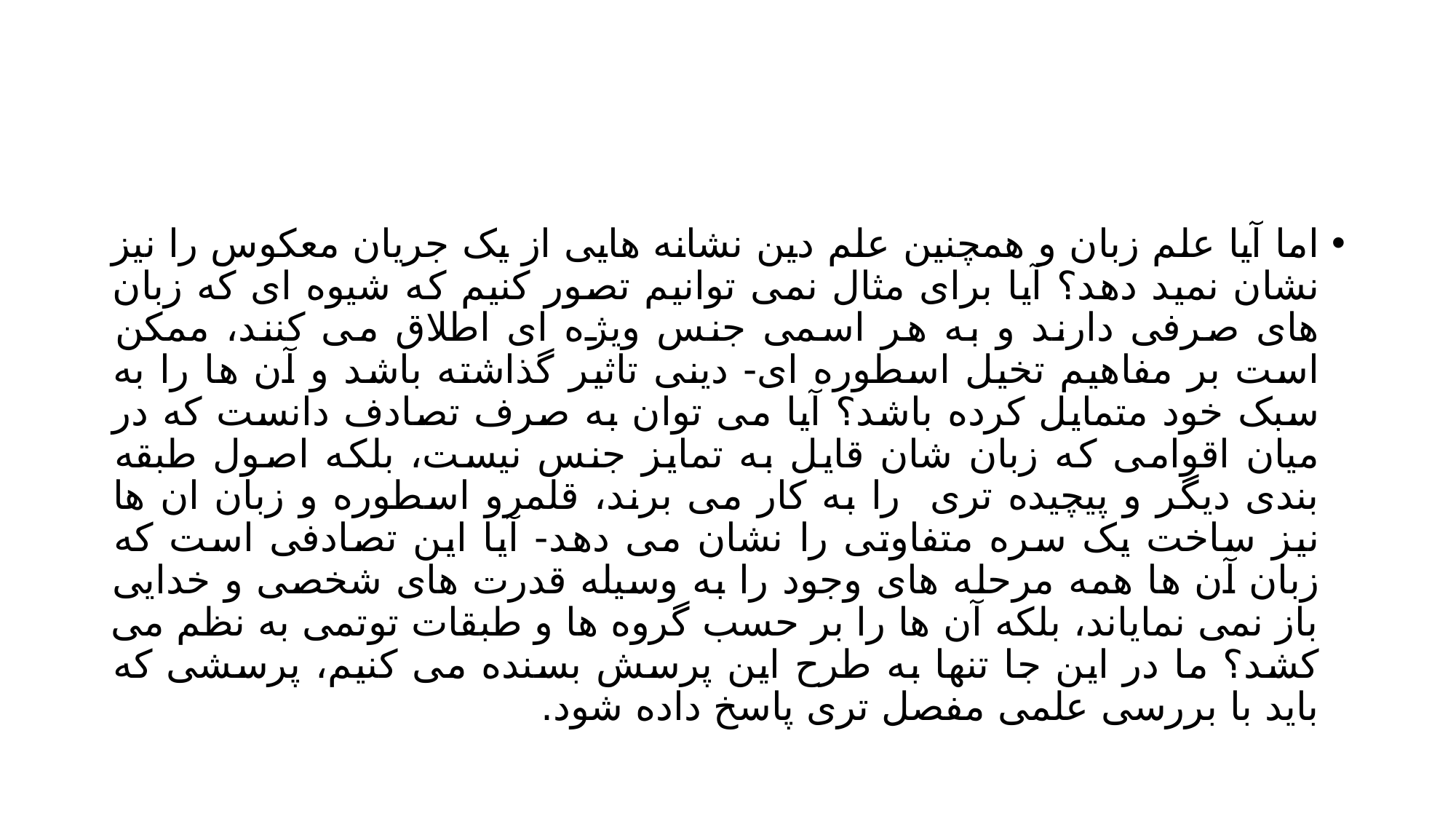

#
اما آیا علم زبان و همچنین علم دین نشانه هایی از یک جریان معکوس را نیز نشان نمید دهد؟ آیا برای مثال نمی توانیم تصور کنیم که شیوه ای که زبان های صرفی دارند و به هر اسمی جنس ویژه ای اطلاق می کنند، ممکن است بر مفاهیم تخیل اسطوره ای- دینی تاثیر گذاشته باشد و آن ها را به سبک خود متمایل کرده باشد؟ آیا می توان به صرف تصادف دانست که در میان اقوامی که زبان شان قایل به تمایز جنس نیست، بلکه اصول طبقه بندی دیگر و پیچیده تری  را به کار می برند، قلمرو اسطوره و زبان ان ها نیز ساخت یک سره متفاوتی را نشان می دهد- آیا این تصادفی است که زبان آن ها همه مرحله های وجود را به وسیله قدرت های شخصی و خدایی باز نمی نمایاند، بلکه آن ها را بر حسب گروه ها و طبقات توتمی به نظم می کشد؟ ما در این جا تنها به طرح این پرسش بسنده می کنیم، پرسشی که باید با بررسی علمی مفصل تری پاسخ داده شود.